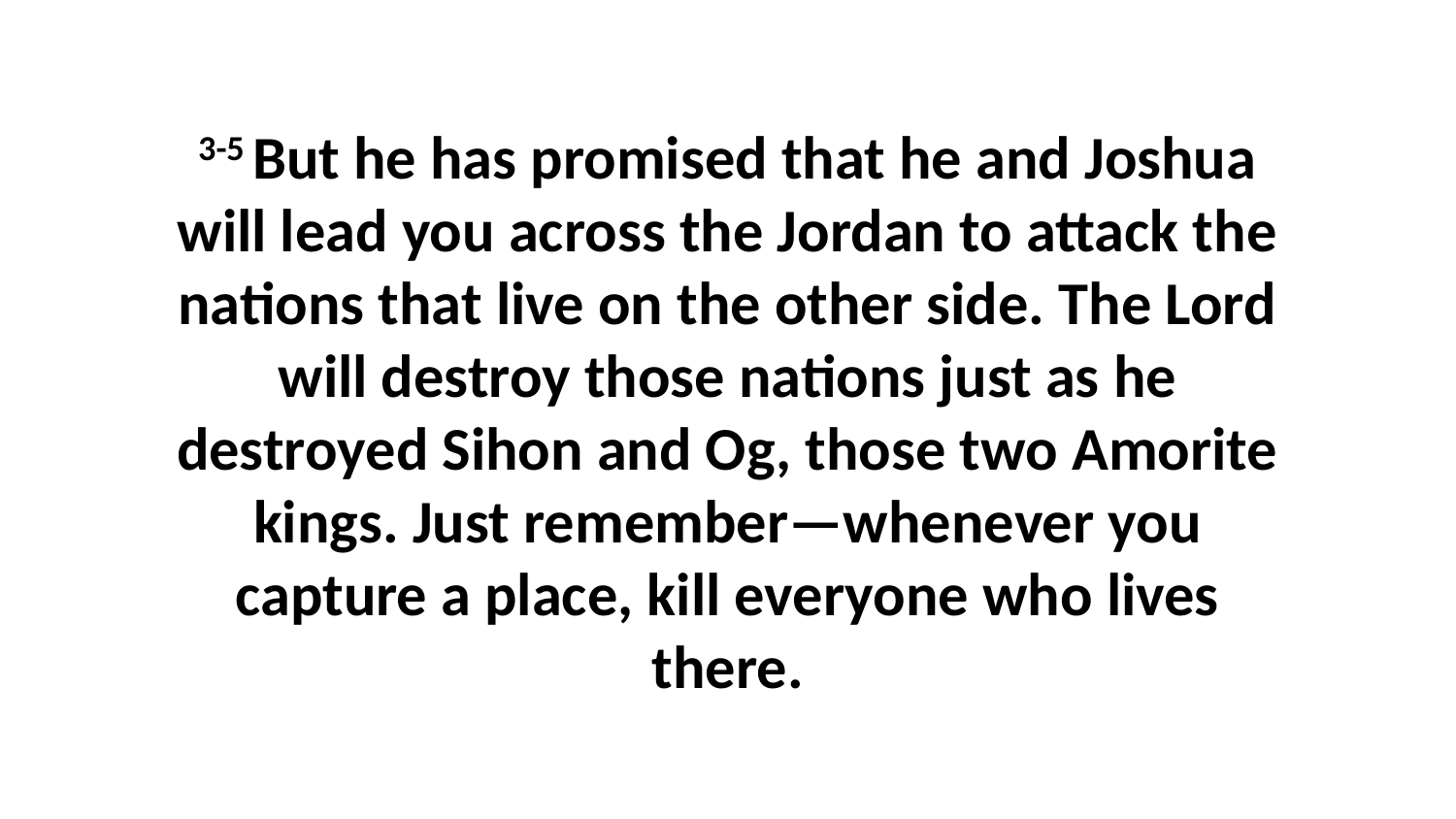

3-5 But he has promised that he and Joshua will lead you across the Jordan to attack the nations that live on the other side. The Lord will destroy those nations just as he destroyed Sihon and Og, those two Amorite kings. Just remember—whenever you capture a place, kill everyone who lives there.